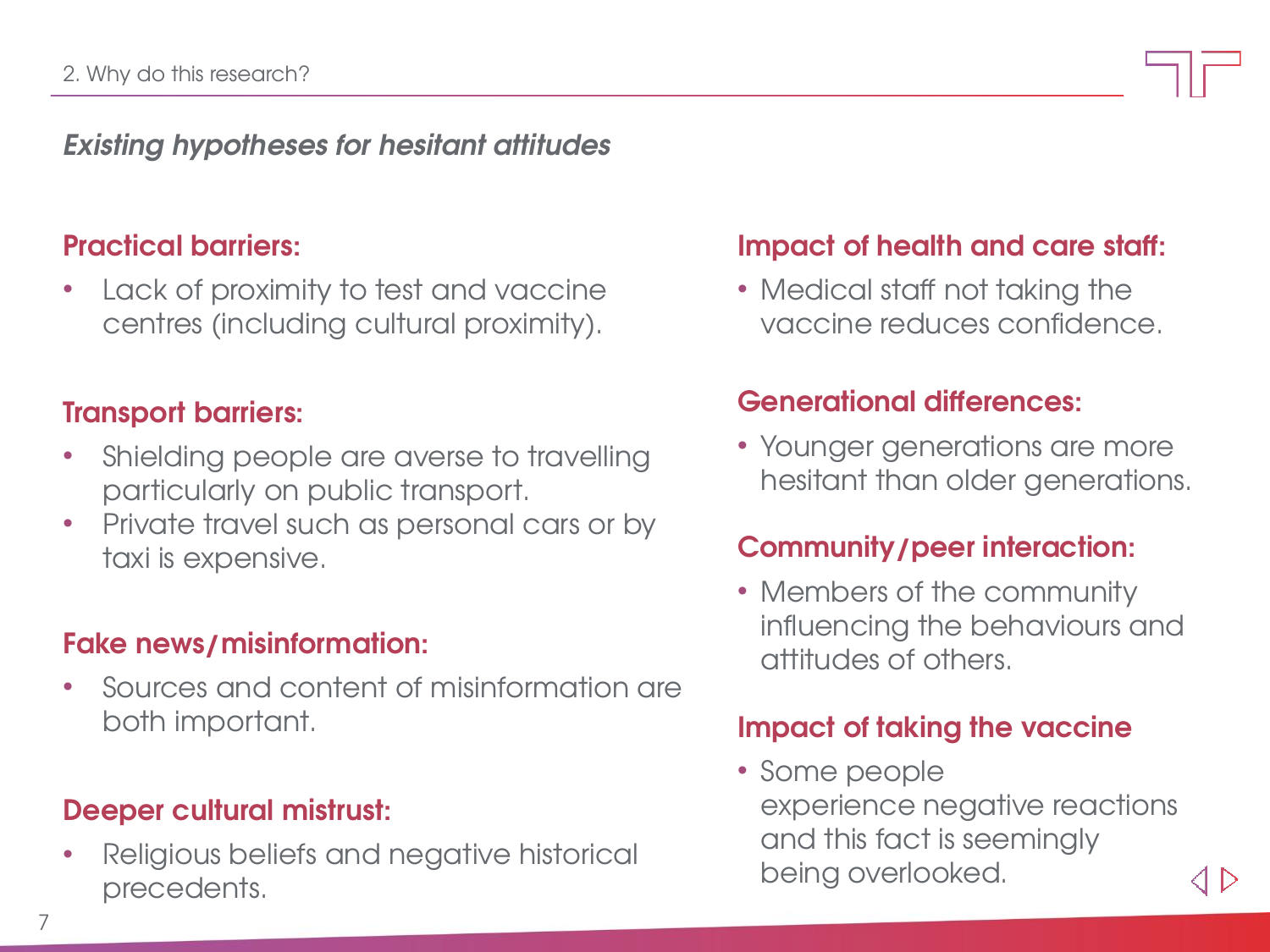

# 2. Why do this research?
Existing hypotheses for hesitant attitudes
Practical barriers:
Lack of proximity to test and vaccine centres (including cultural proximity).

Transport barriers:
Shielding people are averse to travelling particularly on public transport.
Private travel such as personal cars or by taxi is expensive.

Fake news/misinformation:
Sources and content of misinformation are both important.

Deeper cultural mistrust:
Religious beliefs and negative historical precedents.
Impact of health and care staff:
Medical staff not taking the vaccine reduces confidence.

Generational differences:
Younger generations are more hesitant than older generations.

Community/peer interaction:
Members of the community influencing the behaviours and attitudes of others.

Impact of taking the vaccine
Some people experience negative reactions and this fact is seemingly being overlooked.
7